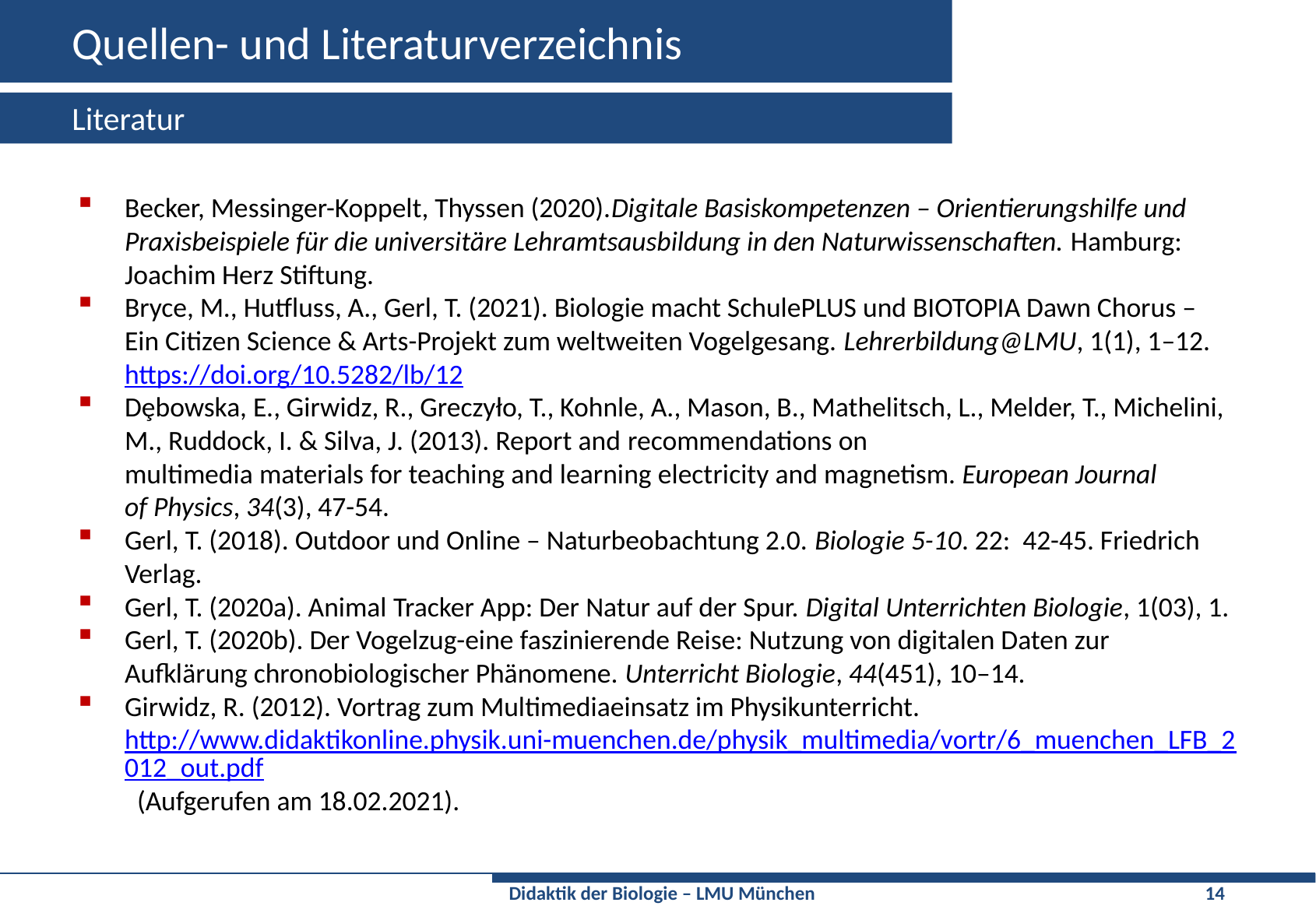

# Quellen- und Literaturverzeichnis
Literatur
Becker, Messinger-Koppelt, Thyssen (2020).Digitale Basiskompetenzen – Orientierungshilfe und Praxisbeispiele für die universitäre Lehramtsausbildung in den Naturwissenschaften. Hamburg: Joachim Herz Stiftung.
Bryce, M., Hutfluss, A., Gerl, T. (2021). Biologie macht SchulePLUS und BIOTOPIA Dawn Chorus – Ein Citizen Science & Arts-Projekt zum weltweiten Vogelgesang. Lehrerbildung@LMU, 1(1), 1–12. https://doi.org/10.5282/lb/12
Dȩbowska, E., Girwidz, R., Greczyło, T., Kohnle, A., Mason, B., Mathelitsch, L., Melder, T., Michelini, M., Ruddock, I. & Silva, J. (2013). Report and recommendations on multimedia materials for teaching and learning electricity and magnetism. European Journal of Physics, 34(3), 47-54.
Gerl, T. (2018). Outdoor und Online – Naturbeobachtung 2.0. Biologie 5-10. 22:  42-45. Friedrich Verlag.
Gerl, T. (2020a). Animal Tracker App: Der Natur auf der Spur. Digital Unterrichten Biologie, 1(03), 1.
Gerl, T. (2020b). Der Vogelzug-eine faszinierende Reise: Nutzung von digitalen Daten zur Aufklärung chronobiologischer Phänomene. Unterricht Biologie, 44(451), 10–14.
Girwidz, R. (2012). Vortrag zum Multimediaeinsatz im Physikunterricht. http://www.didaktikonline.physik.uni-muenchen.de/physik_multimedia/vortr/6_muenchen_LFB_2012_out.pdf  (Aufgerufen am 18.02.2021).